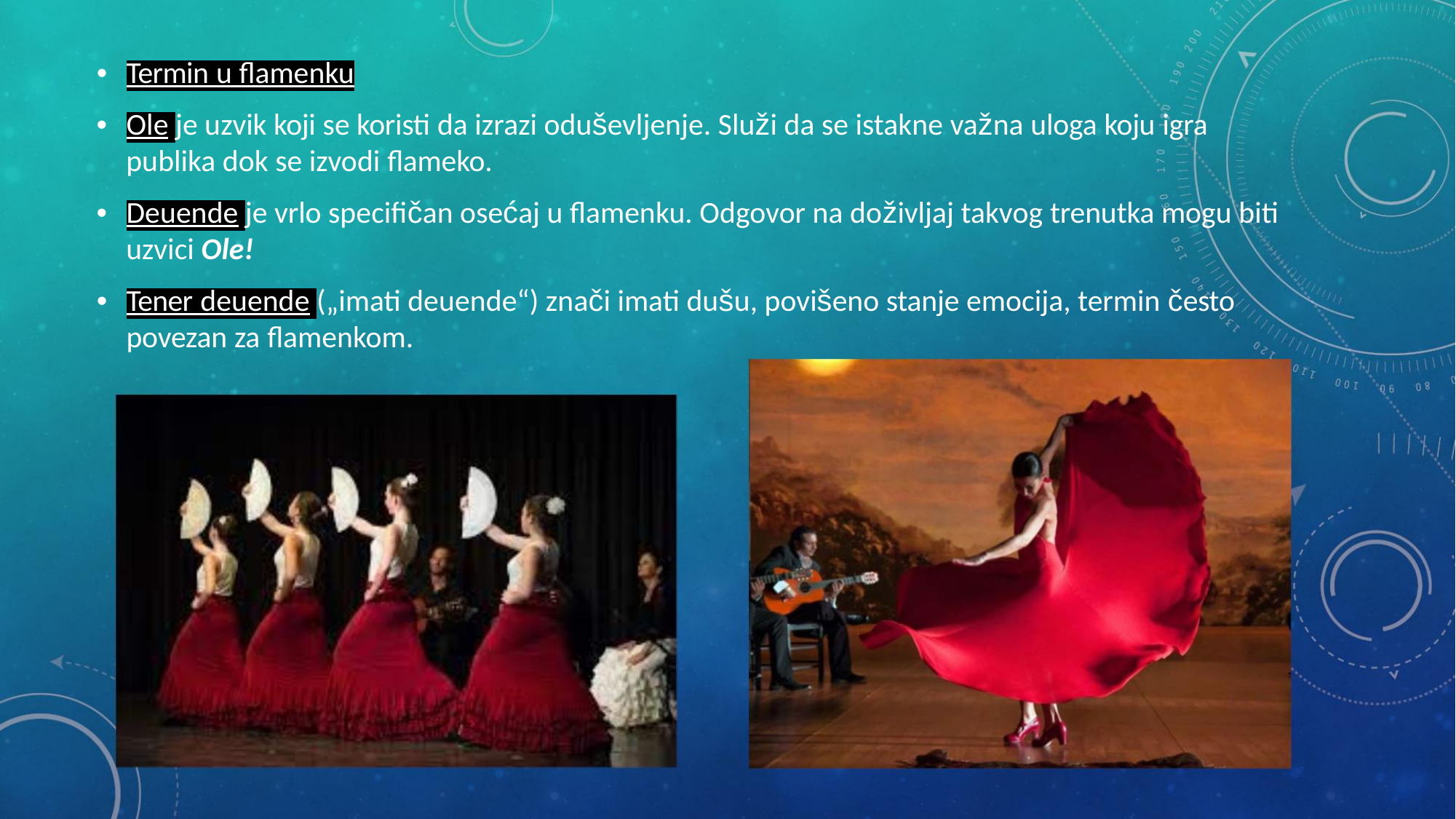

• Termin u flamenku
• Ole je uzvik koji se koristi da izrazi oduševljenje. Služi da se istakne važna uloga koju igra
publika dok se izvodi flameko.
• Deuende je vrlo specifičan osećaj u flamenku. Odgovor na doživljaj takvog trenutka mogu biti
uzvici Ole!
• Tener deuende („imati deuende“) znači imati dušu, povišeno stanje emocija, termin često
povezan za flamenkom.